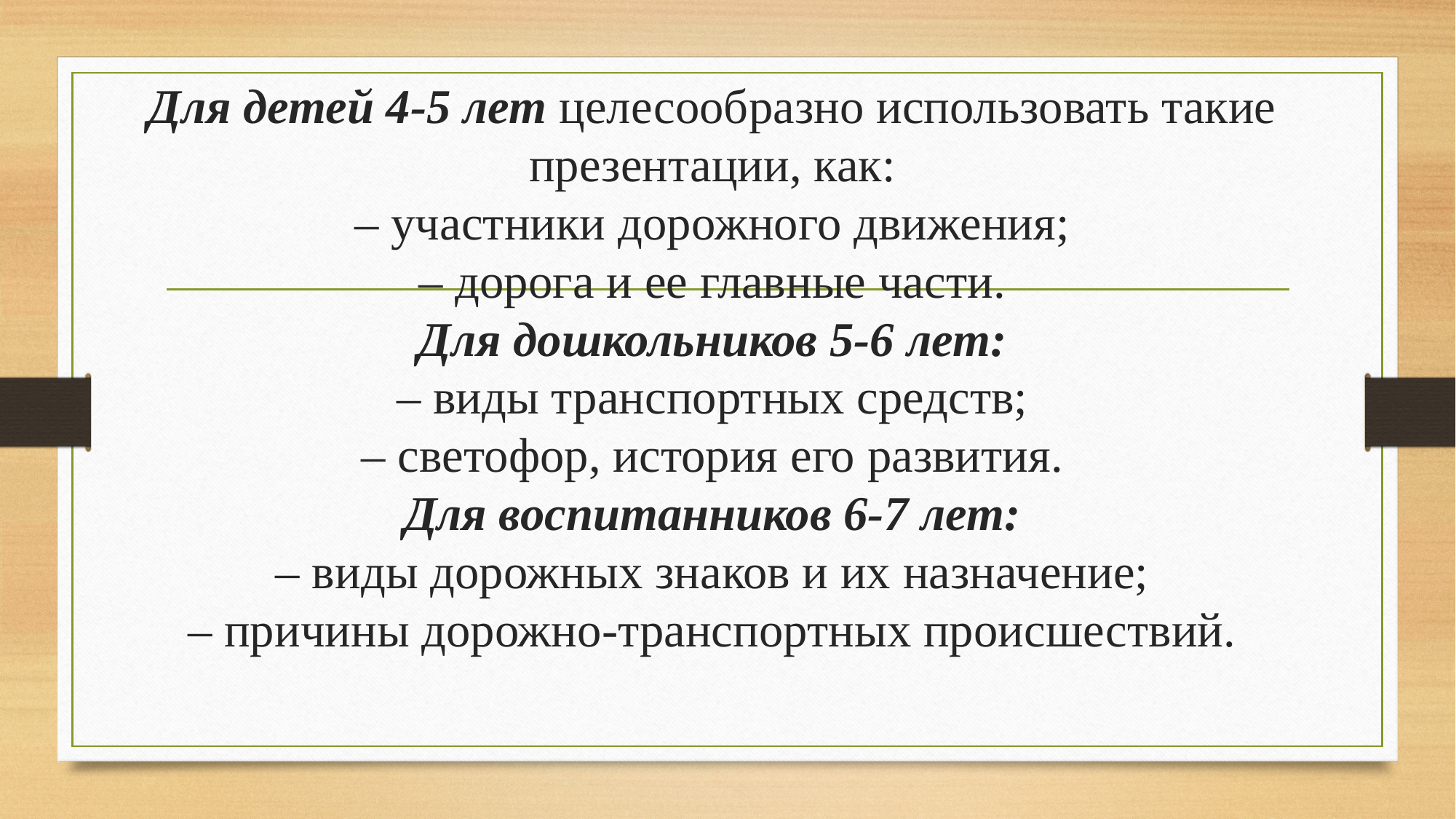

# Для детей 4-5 лет целесообразно использовать такие презентации, как: – участники дорожного движения; – дорога и ее главные части. Для дошкольников 5-6 лет: – виды транспортных средств; – светофор, история его развития. Для воспитанников 6-7 лет: – виды дорожных знаков и их назначение; – причины дорожно-транспортных происшествий.